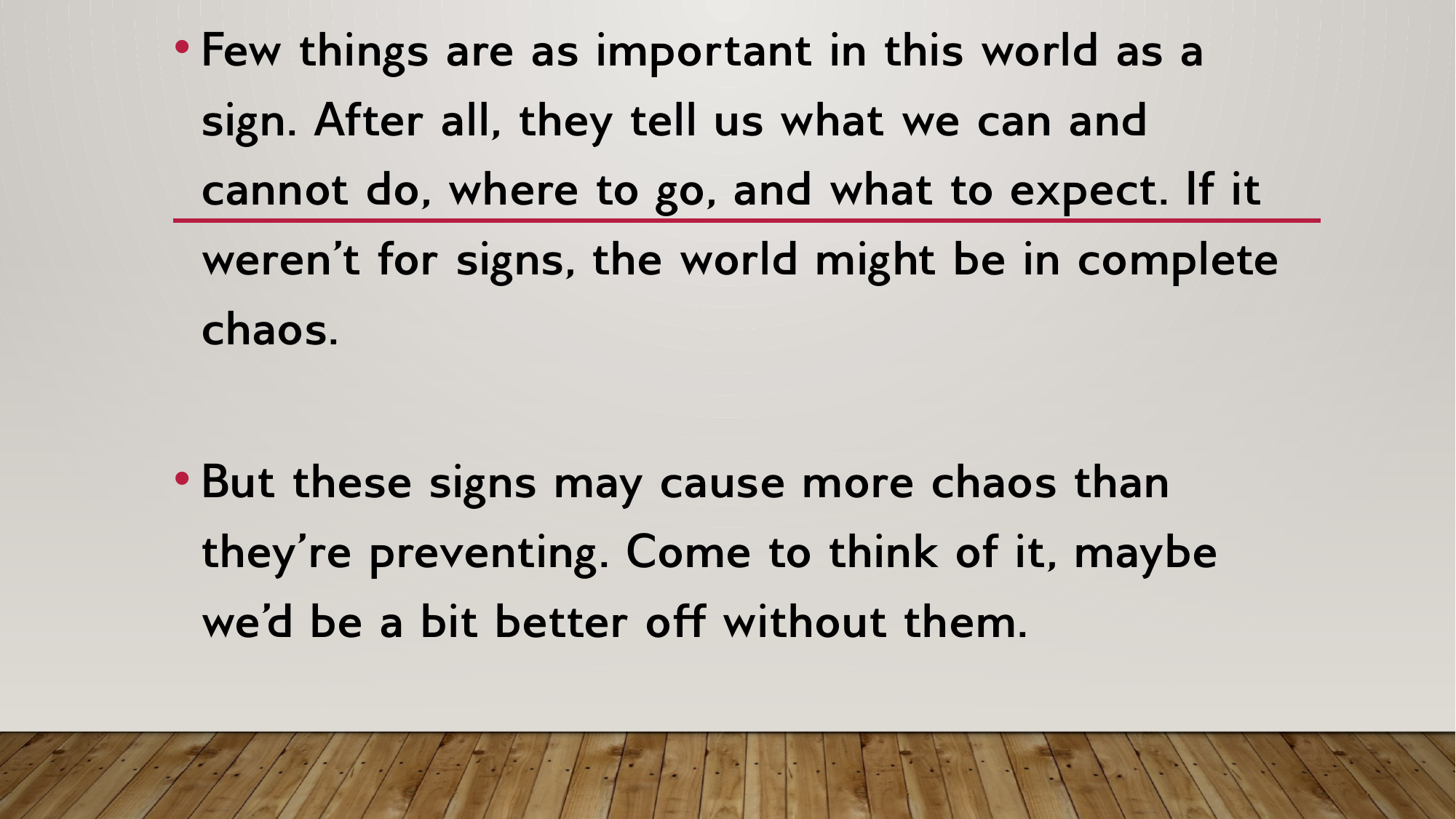

Few things are as important in this world as a sign. After all, they tell us what we can and cannot do, where to go, and what to expect. If it weren’t for signs, the world might be in complete chaos.

But these signs may cause more chaos than they’re preventing. Come to think of it, maybe we’d be a bit better off without them.